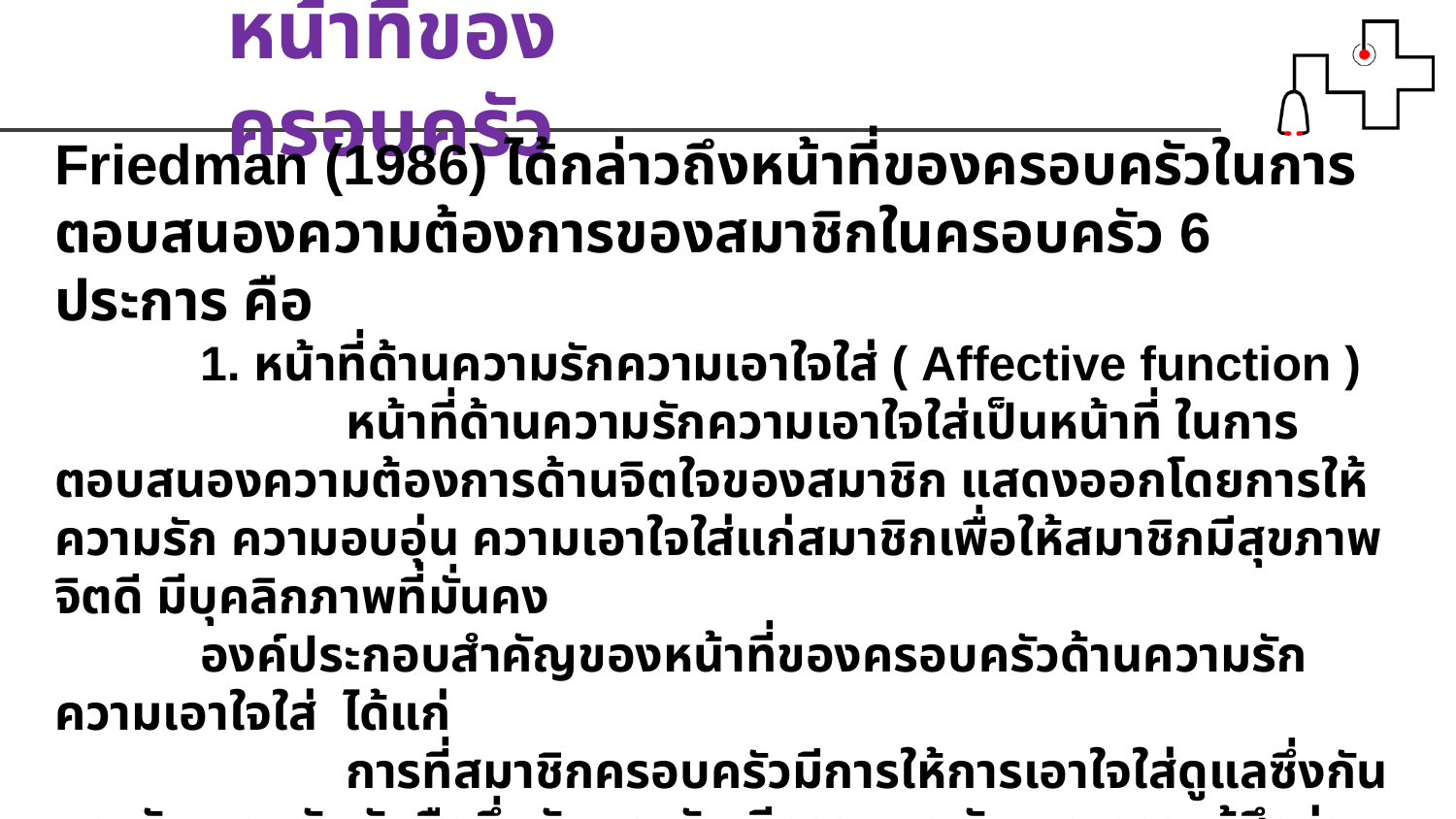

หน้าที่ของครอบครัว
Friedman (1986) ได้กล่าวถึงหน้าที่ของครอบครัวในการตอบสนองความต้องการของสมาชิกในครอบครัว 6 ประการ คือ
	1. หน้าที่ด้านความรักความเอาใจใส่ ( Affective function )
		หน้าที่ด้านความรักความเอาใจใส่เป็นหน้าที่ ในการตอบสนองความต้องการด้านจิตใจของสมาชิก แสดงออกโดยการให้ความรัก ความอบอุ่น ความเอาใจใส่แก่สมาชิกเพื่อให้สมาชิกมีสุขภาพจิตดี มีบุคลิกภาพที่มั่นคง
	องค์ประกอบสำคัญของหน้าที่ของครอบครัวด้านความรักความเอาใจใส่  ได้แก่
		การที่สมาชิกครอบครัวมีการให้การเอาใจใส่ดูแลซึ่งกันและกัน ยอมรับนับถือซึ่งกันและกัน มีความผูกพัน และความรู้สึกร่วมกัน ให้โอกาสสมาชิกในการเป็นตัวของตัวเอง แต่ยังคงความสัมพันธ์กับผู้อื่น มีการตอบสนองความต้องการของคนอื่น และมีการให้ความช่วยเหลือปลอบโยนซึ่งกันและกันเมื่อมีปัญหา